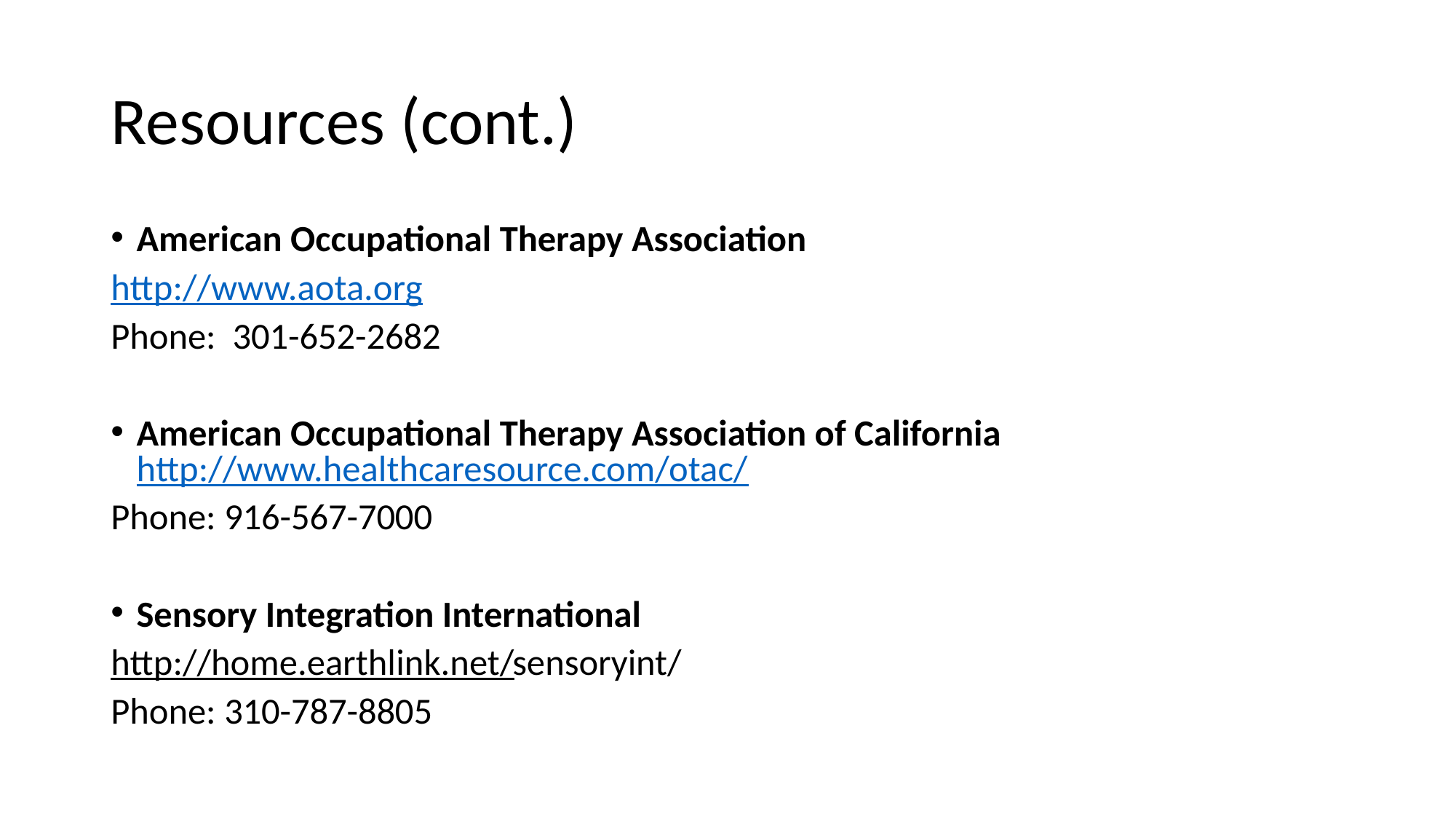

# Resources (cont.)
American Occupational Therapy Association
http://www.aota.org
Phone:  301-652-2682

American Occupational Therapy Association of California http://www.healthcaresource.com/otac/
Phone: 916-567-7000

Sensory Integration International
http://home.earthlink.net/sensoryint/
Phone: 310-787-8805